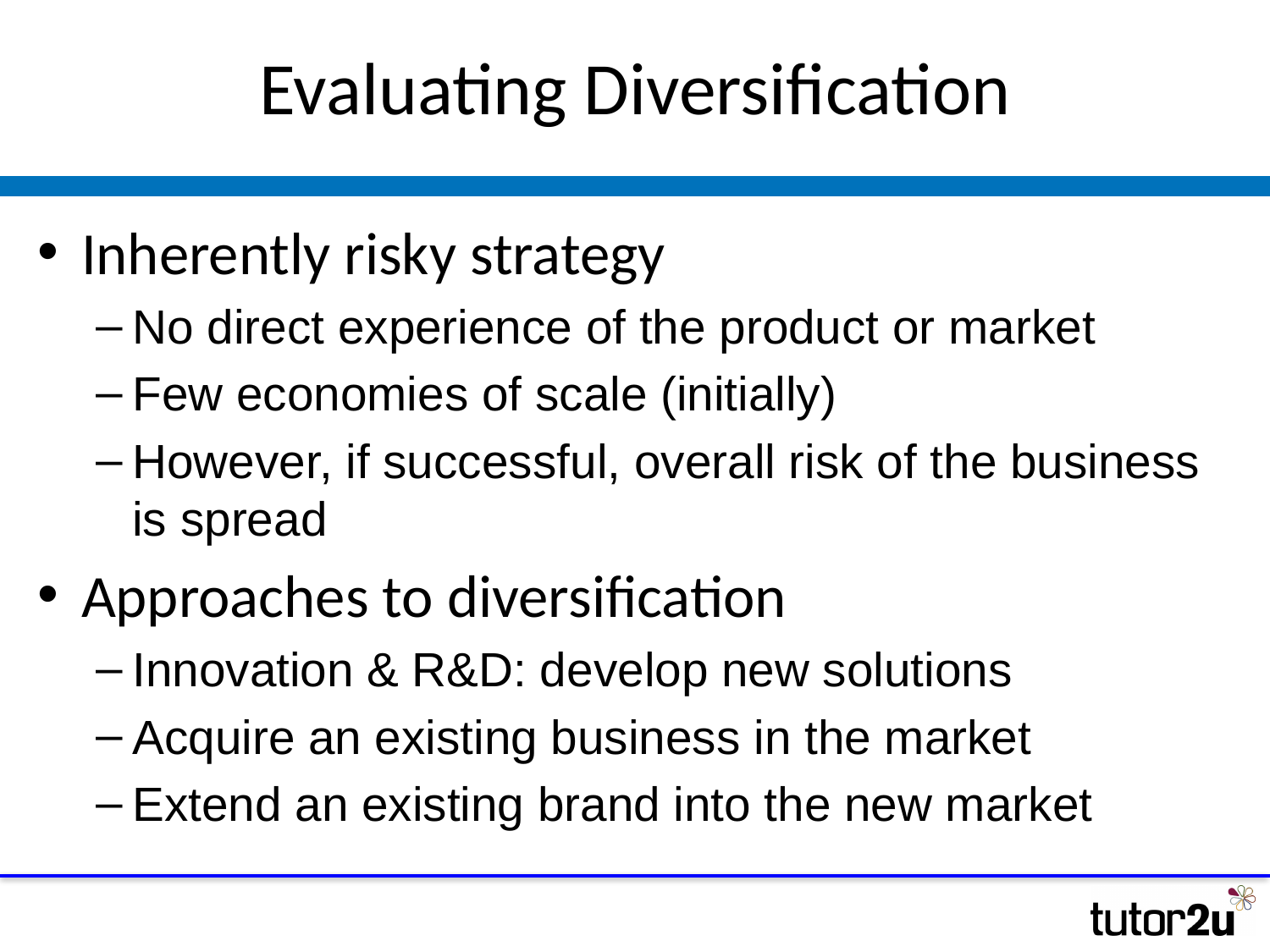

# Evaluating Diversification
Inherently risky strategy
No direct experience of the product or market
Few economies of scale (initially)
However, if successful, overall risk of the business is spread
Approaches to diversification
Innovation & R&D: develop new solutions
Acquire an existing business in the market
Extend an existing brand into the new market